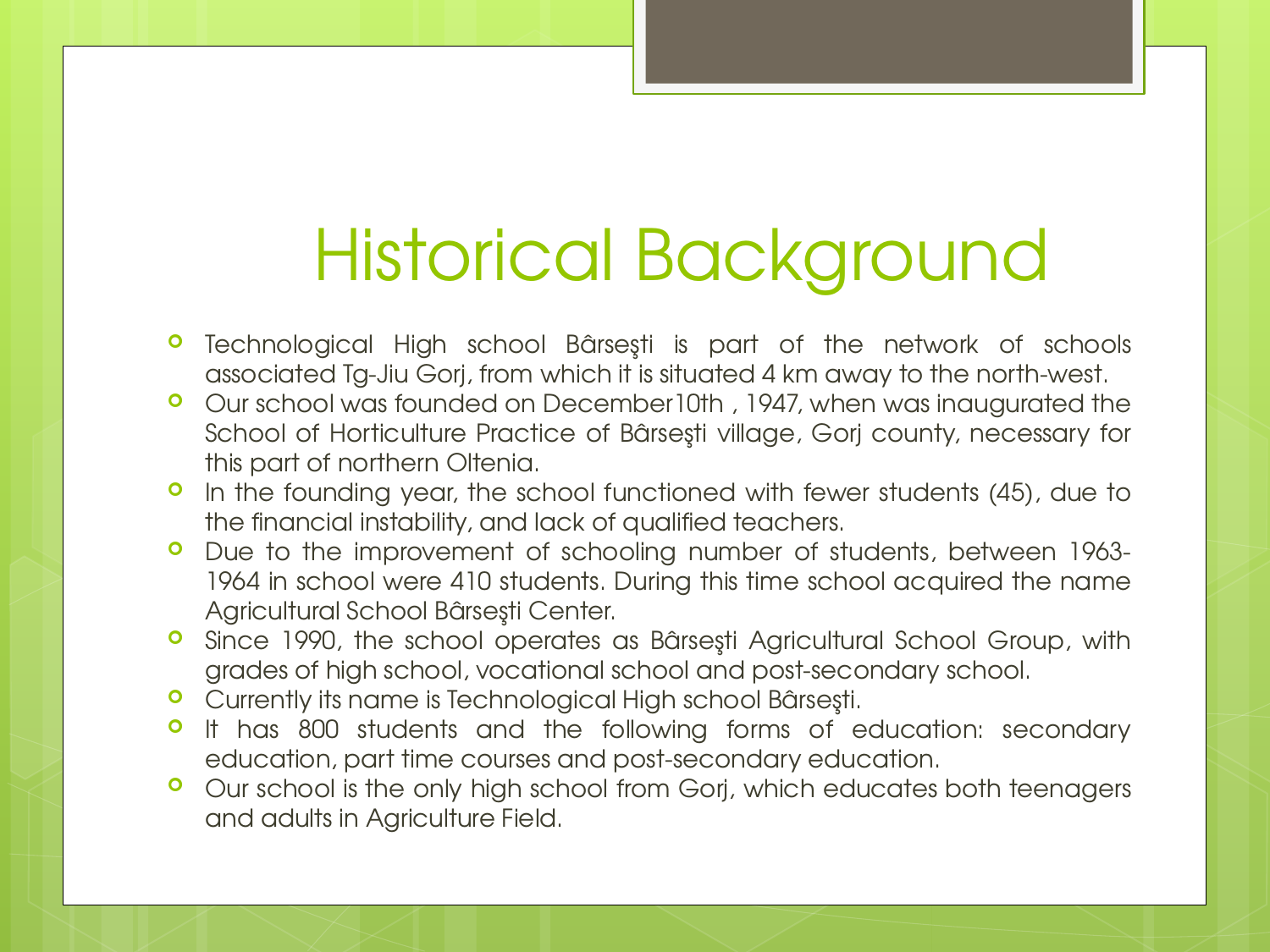

# Historical Background
Technological High school Bârseşti is part of the network of schools associated Tg-Jiu Gorj, from which it is situated 4 km away to the north-west.
Our school was founded on December10th , 1947, when was inaugurated the School of Horticulture Practice of Bârseşti village, Gorj county, necessary for this part of northern Oltenia.
In the founding year, the school functioned with fewer students (45), due to the financial instability, and lack of qualified teachers.
Due to the improvement of schooling number of students, between 1963-1964 in school were 410 students. During this time school acquired the name Agricultural School Bârseşti Center.
Since 1990, the school operates as Bârseşti Agricultural School Group, with grades of high school, vocational school and post-secondary school.
Currently its name is Technological High school Bârseşti.
It has 800 students and the following forms of education: secondary education, part time courses and post-secondary education.
Our school is the only high school from Gorj, which educates both teenagers and adults in Agriculture Field.